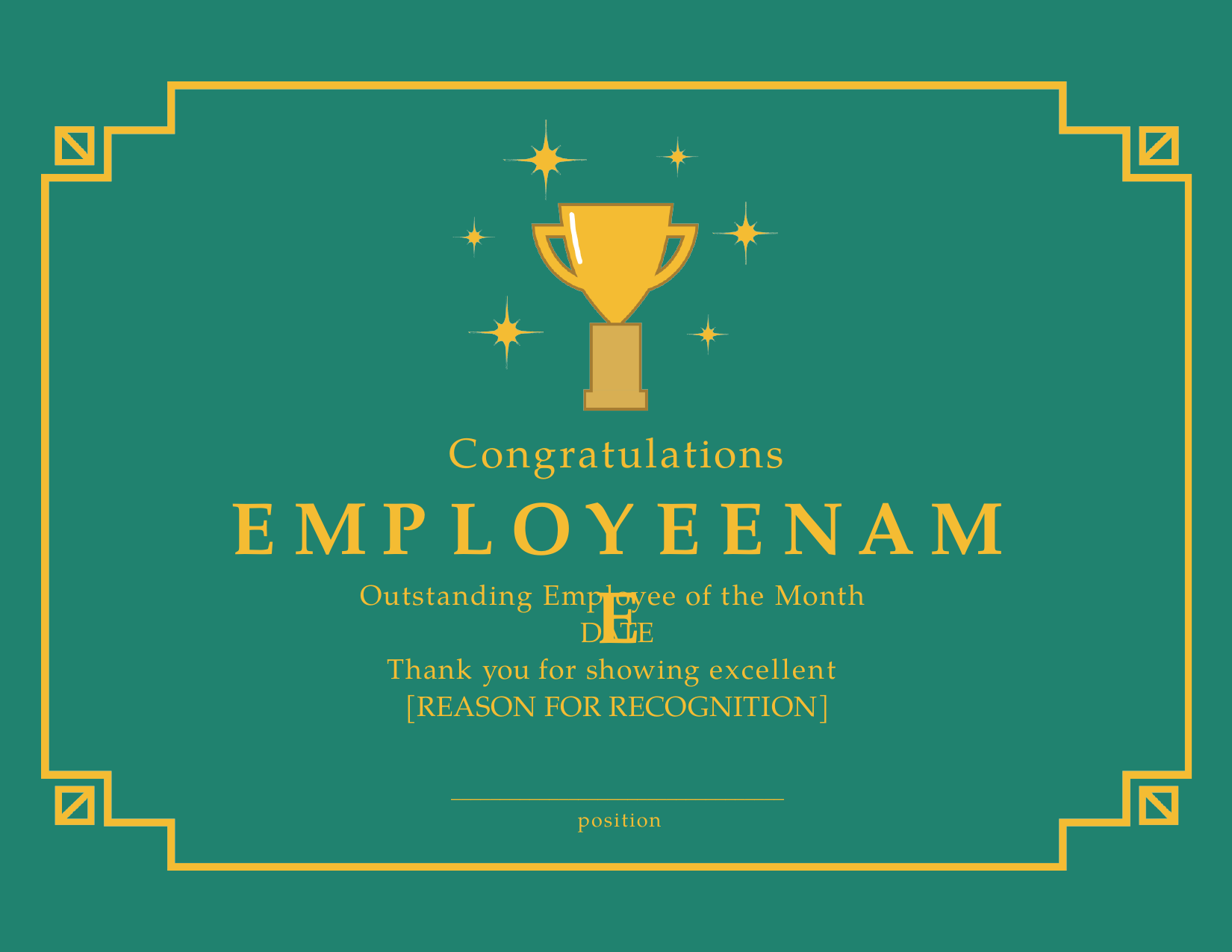

Congratulations
E M P L O Y E E	N A M E
Outstanding Employee of the Month  DATE
Thank you for showing excellent  [REASON FOR RECOGNITION]

__________________________________  position